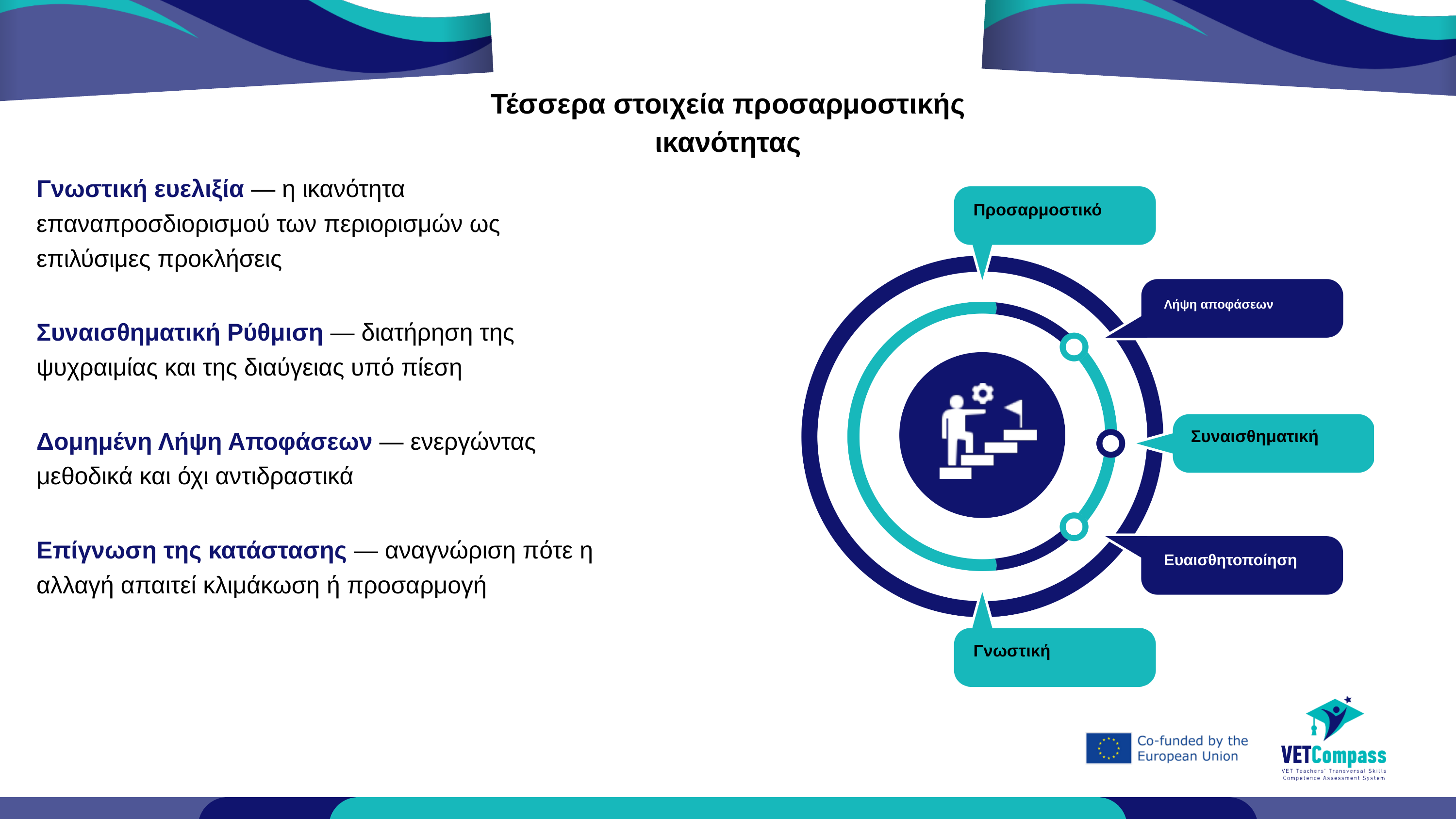

Τέσσερα στοιχεία προσαρμοστικής ικανότητας
Γνωστική ευελιξία — η ικανότητα επαναπροσδιορισμού των περιορισμών ως επιλύσιμες προκλήσεις

Συναισθηματική Ρύθμιση — διατήρηση της ψυχραιμίας και της διαύγειας υπό πίεση
Δομημένη Λήψη Αποφάσεων — ενεργώντας μεθοδικά και όχι αντιδραστικά
Επίγνωση της κατάστασης — αναγνώριση πότε η αλλαγή απαιτεί κλιμάκωση ή προσαρμογή

Προσαρμοστικό

Λήψη αποφάσεων

Συναισθηματική
Ευαισθητοποίηση
Γνωστική